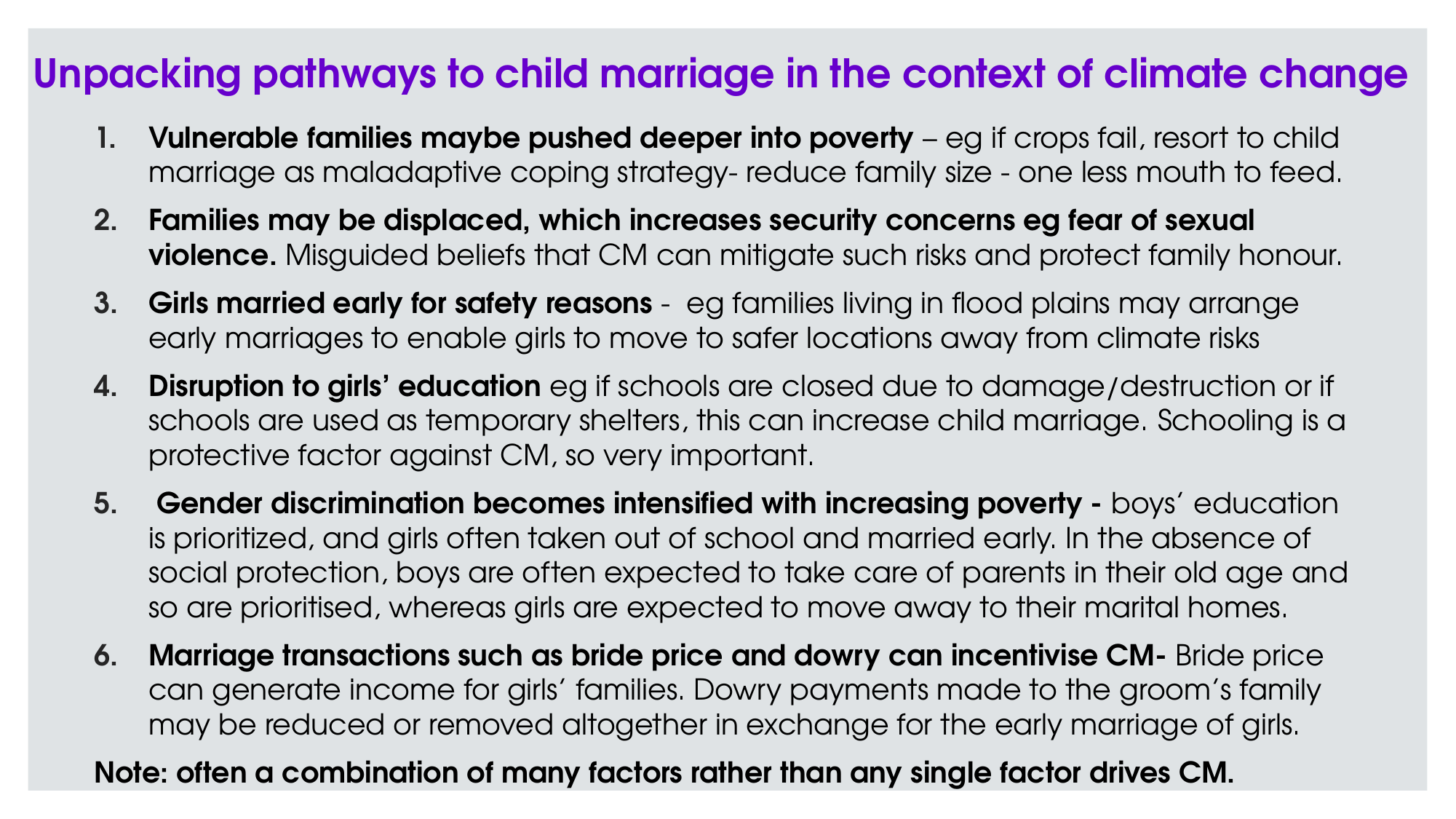

# Unpacking pathways to child marriage in the context of climate change
Vulnerable families maybe pushed deeper into poverty – eg if crops fail, resort to child marriage as maladaptive coping strategy- reduce family size - one less mouth to feed.
Families may be displaced, which increases security concerns eg fear of sexual violence. Misguided beliefs that CM can mitigate such risks and protect family honour.
Girls married early for safety reasons -  eg families living in flood plains may arrange early marriages to enable girls to move to safer locations away from climate risks
Disruption to girls’ education eg if schools are closed due to damage/destruction or if schools are used as temporary shelters, this can increase child marriage. Schooling is a protective factor against CM, so very important.
 Gender discrimination becomes intensified with increasing poverty - boys’ education is prioritized, and girls often taken out of school and married early. In the absence of social protection, boys are often expected to take care of parents in their old age and so are prioritised, whereas girls are expected to move away to their marital homes.
Marriage transactions such as bride price and dowry can incentivise CM- Bride price can generate income for girls’ families. Dowry payments made to the groom’s family may be reduced or removed altogether in exchange for the early marriage of girls.
Note: often a combination of many factors rather than any single factor drives CM.